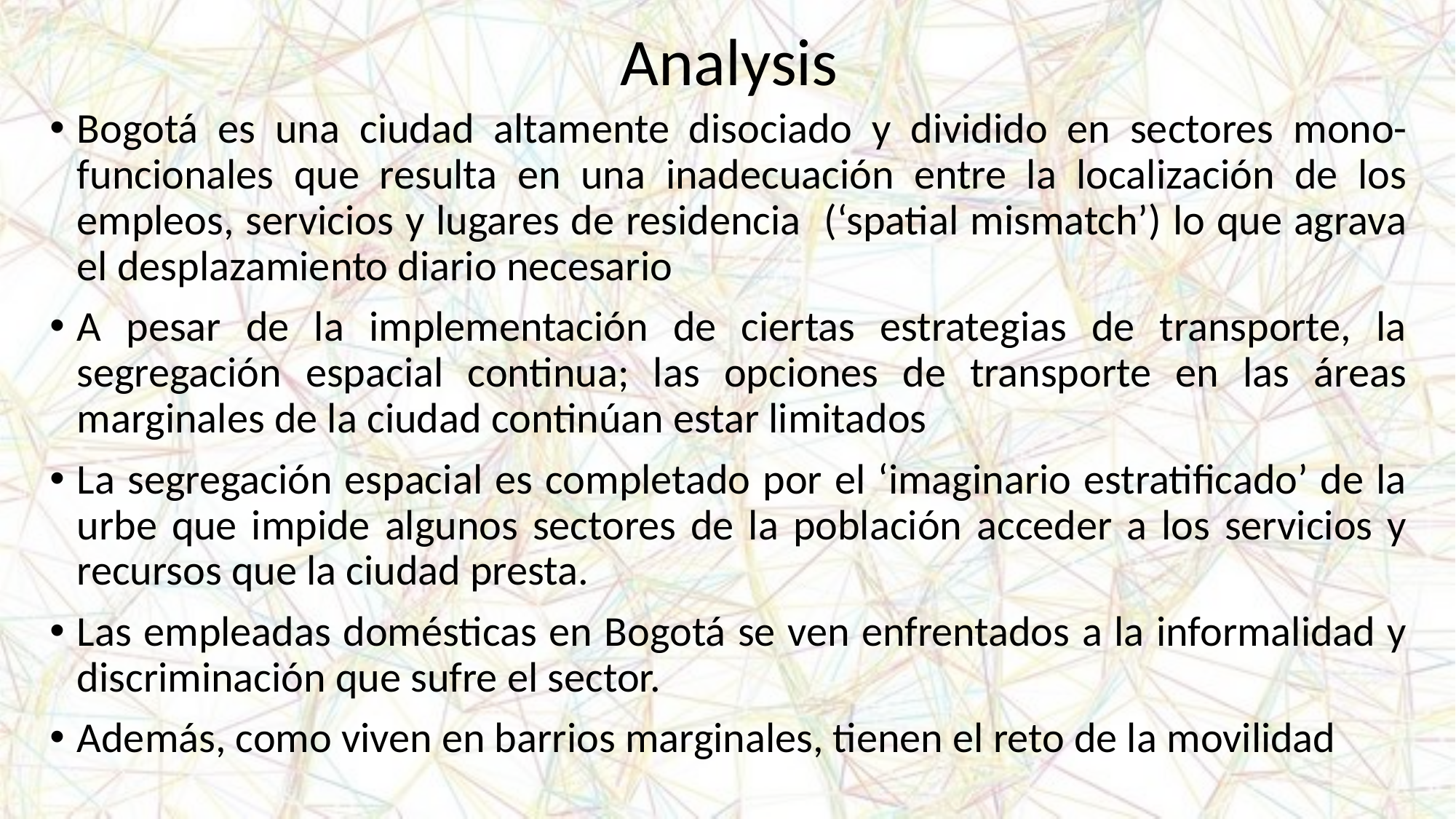

# Analysis
Bogotá es una ciudad altamente disociado y dividido en sectores mono-funcionales que resulta en una inadecuación entre la localización de los empleos, servicios y lugares de residencia  (‘spatial mismatch’) lo que agrava el desplazamiento diario necesario
A pesar de la implementación de ciertas estrategias de transporte, la segregación espacial continua; las opciones de transporte en las áreas marginales de la ciudad continúan estar limitados
La segregación espacial es completado por el ‘imaginario estratificado’ de la urbe que impide algunos sectores de la población acceder a los servicios y recursos que la ciudad presta.
Las empleadas domésticas en Bogotá se ven enfrentados a la informalidad y discriminación que sufre el sector.
Además, como viven en barrios marginales, tienen el reto de la movilidad